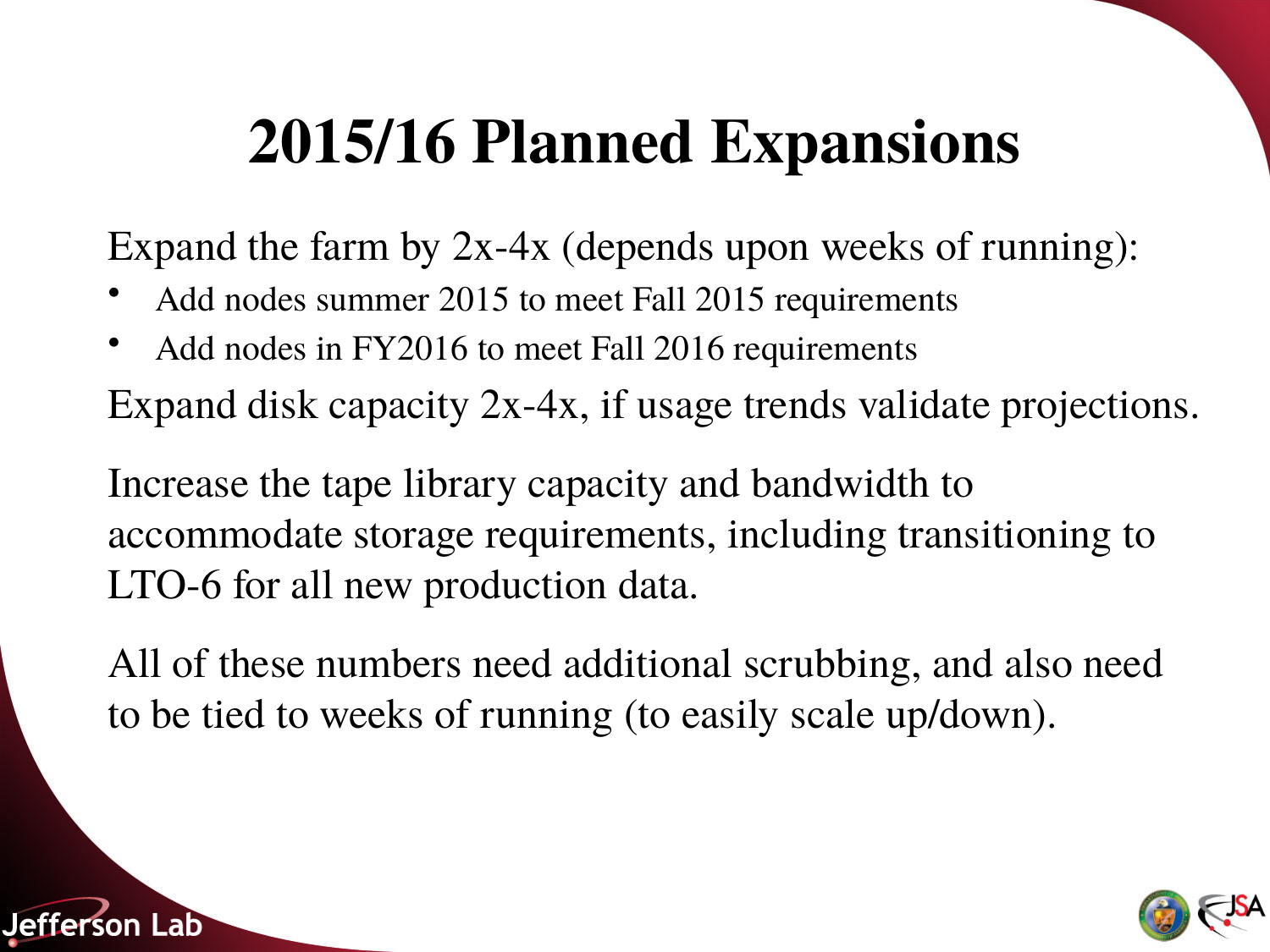

# 2015/16 Planned Expansions
Expand the farm by 2x-4x (depends upon weeks of running):
Add nodes summer 2015 to meet Fall 2015 requirements
Add nodes in FY2016 to meet Fall 2016 requirements
Expand disk capacity 2x-4x, if usage trends validate projections.

Increase the tape library capacity and bandwidth to accommodate storage requirements, including transitioning to LTO-6 for all new production data.

All of these numbers need additional scrubbing, and also need to be tied to weeks of running (to easily scale up/down).